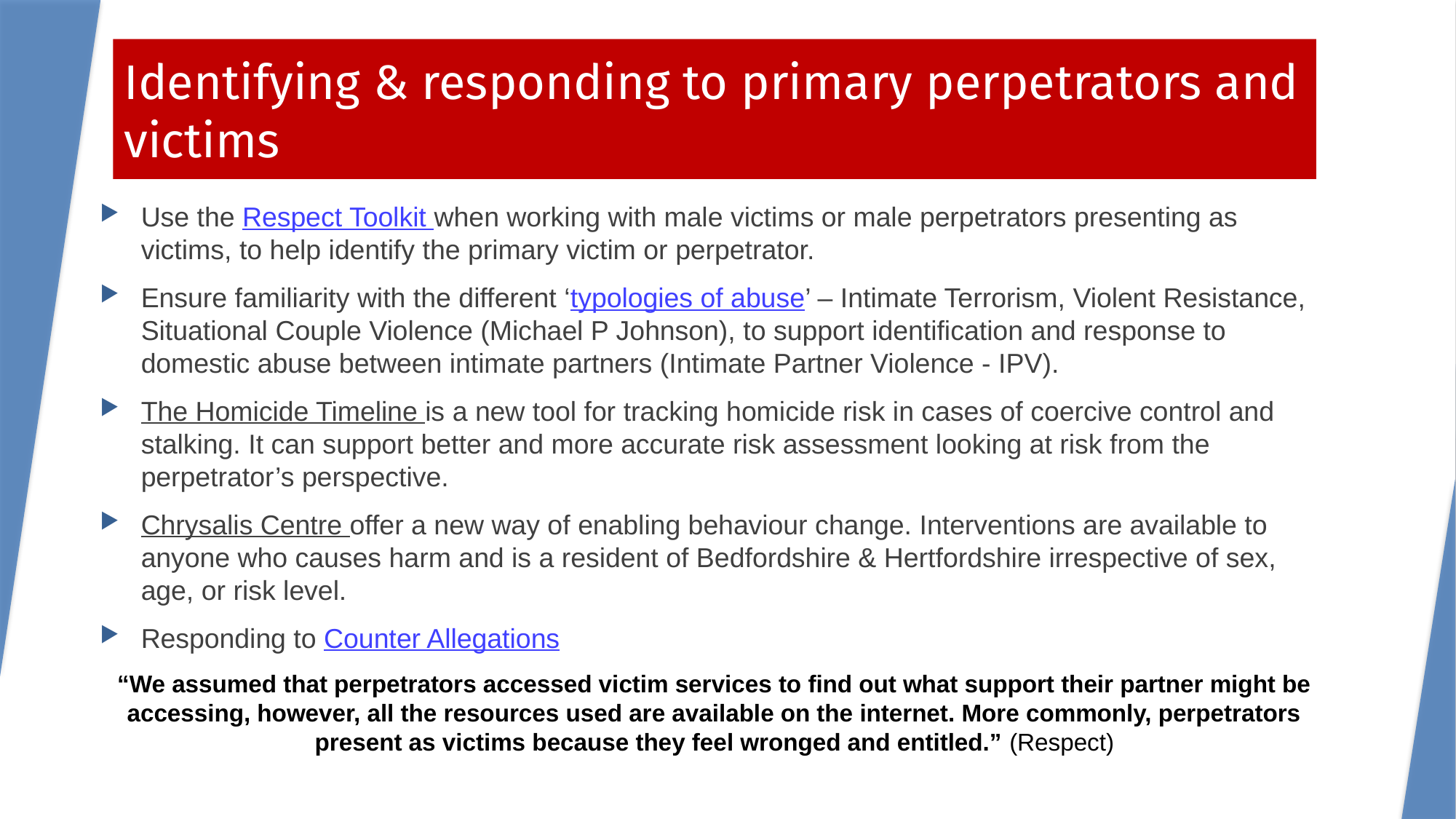

# Identifying & responding to primary perpetrators and victims
Use the Respect Toolkit when working with male victims or male perpetrators presenting as victims, to help identify the primary victim or perpetrator.
Ensure familiarity with the different ‘typologies of abuse’ – Intimate Terrorism, Violent Resistance, Situational Couple Violence (Michael P Johnson), to support identification and response to domestic abuse between intimate partners (Intimate Partner Violence - IPV).
The Homicide Timeline is a new tool for tracking homicide risk in cases of coercive control and stalking. It can support better and more accurate risk assessment looking at risk from the perpetrator’s perspective.
Chrysalis Centre offer a new way of enabling behaviour change. Interventions are available to anyone who causes harm and is a resident of Bedfordshire & Hertfordshire irrespective of sex, age, or risk level.
Responding to Counter Allegations
“We assumed that perpetrators accessed victim services to find out what support their partner might be accessing, however, all the resources used are available on the internet. More commonly, perpetrators present as victims because they feel wronged and entitled.” (Respect)